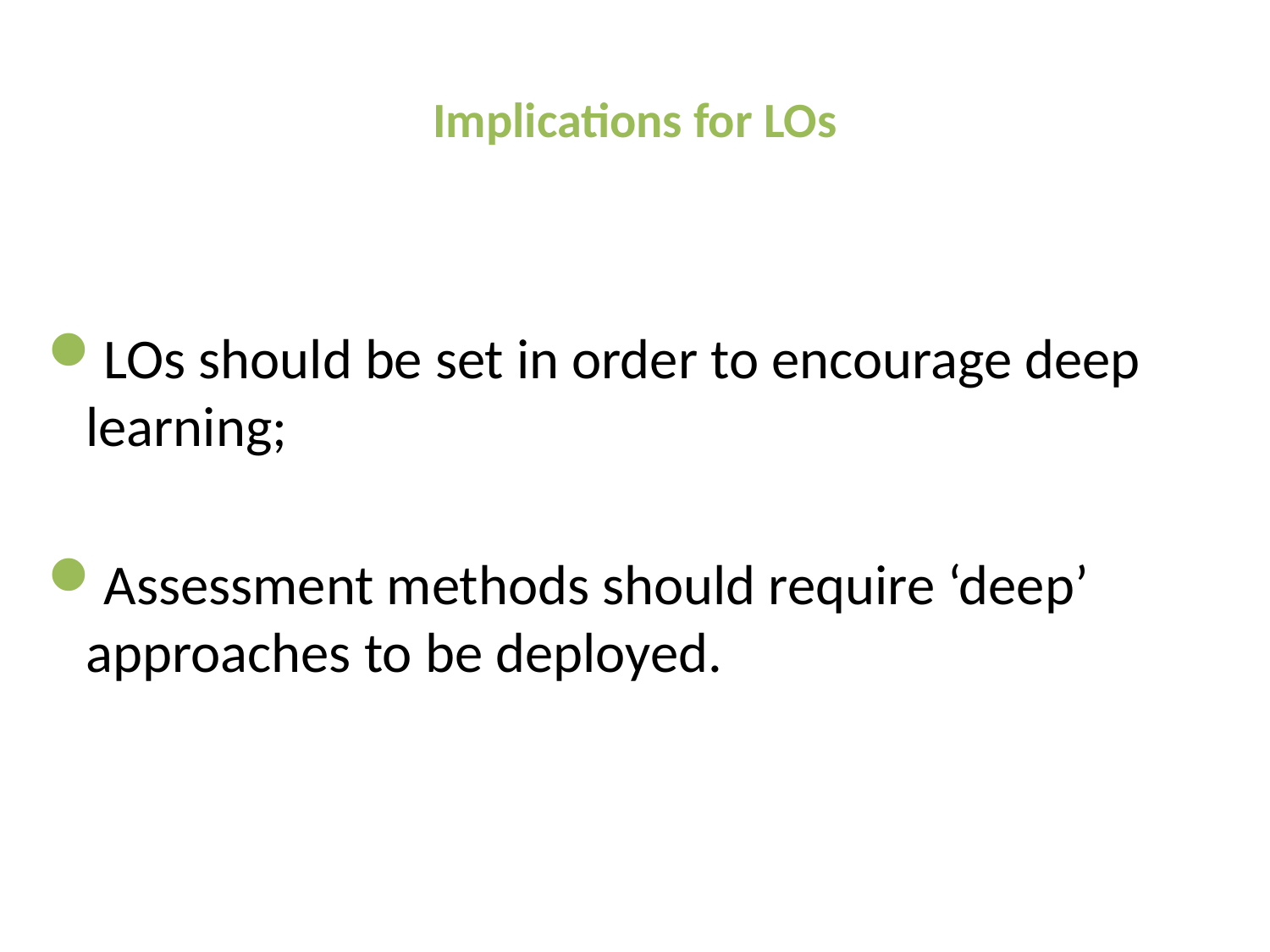

# Implications for LOs
LOs should be set in order to encourage deep learning;

Assessment methods should require ‘deep’ approaches to be deployed.